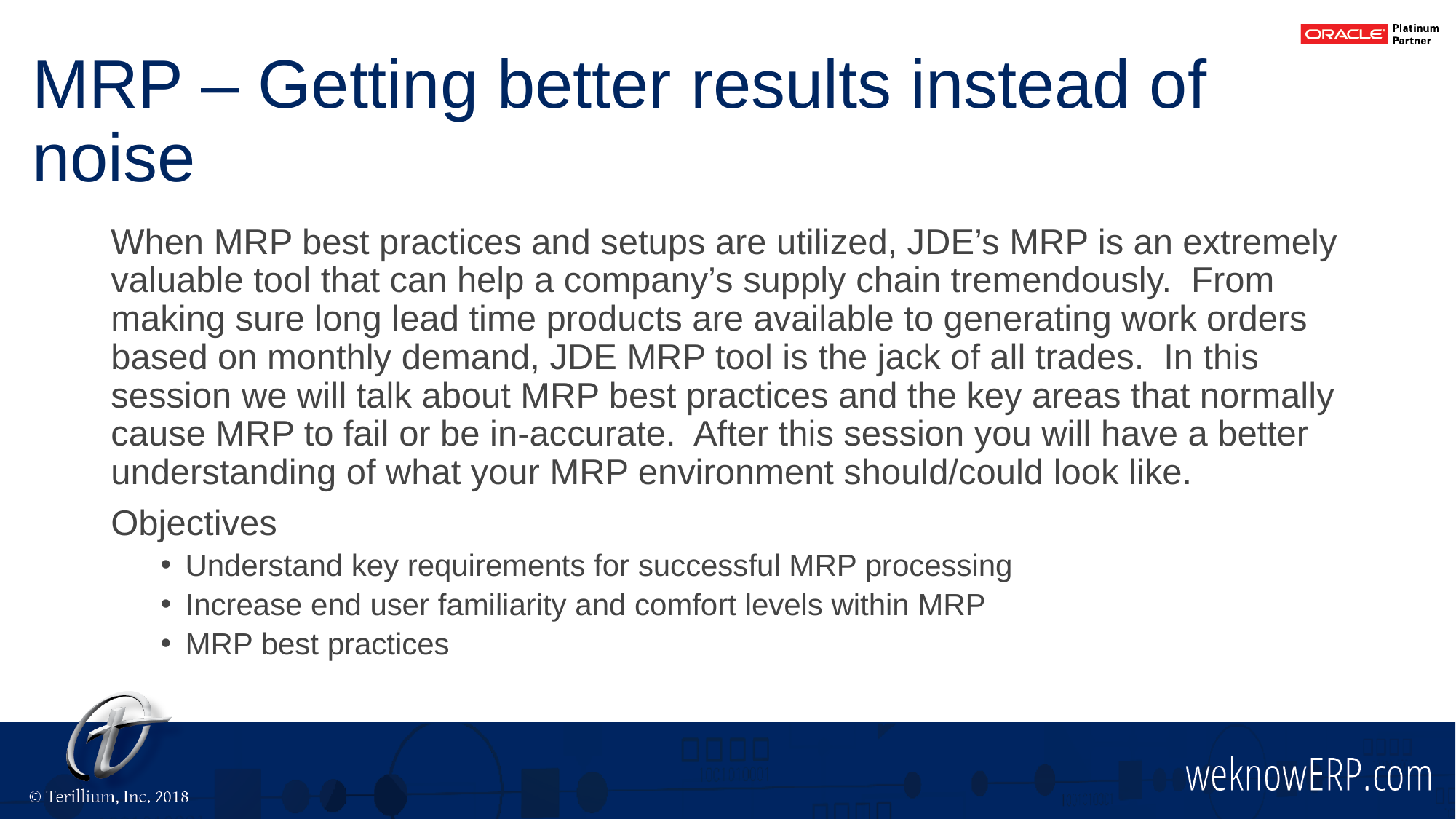

# MRP – Getting better results instead of noise
When MRP best practices and setups are utilized, JDE’s MRP is an extremely valuable tool that can help a company’s supply chain tremendously.  From making sure long lead time products are available to generating work orders based on monthly demand, JDE MRP tool is the jack of all trades.  In this session we will talk about MRP best practices and the key areas that normally cause MRP to fail or be in-accurate.  After this session you will have a better understanding of what your MRP environment should/could look like.
Objectives
Understand key requirements for successful MRP processing
Increase end user familiarity and comfort levels within MRP
MRP best practices